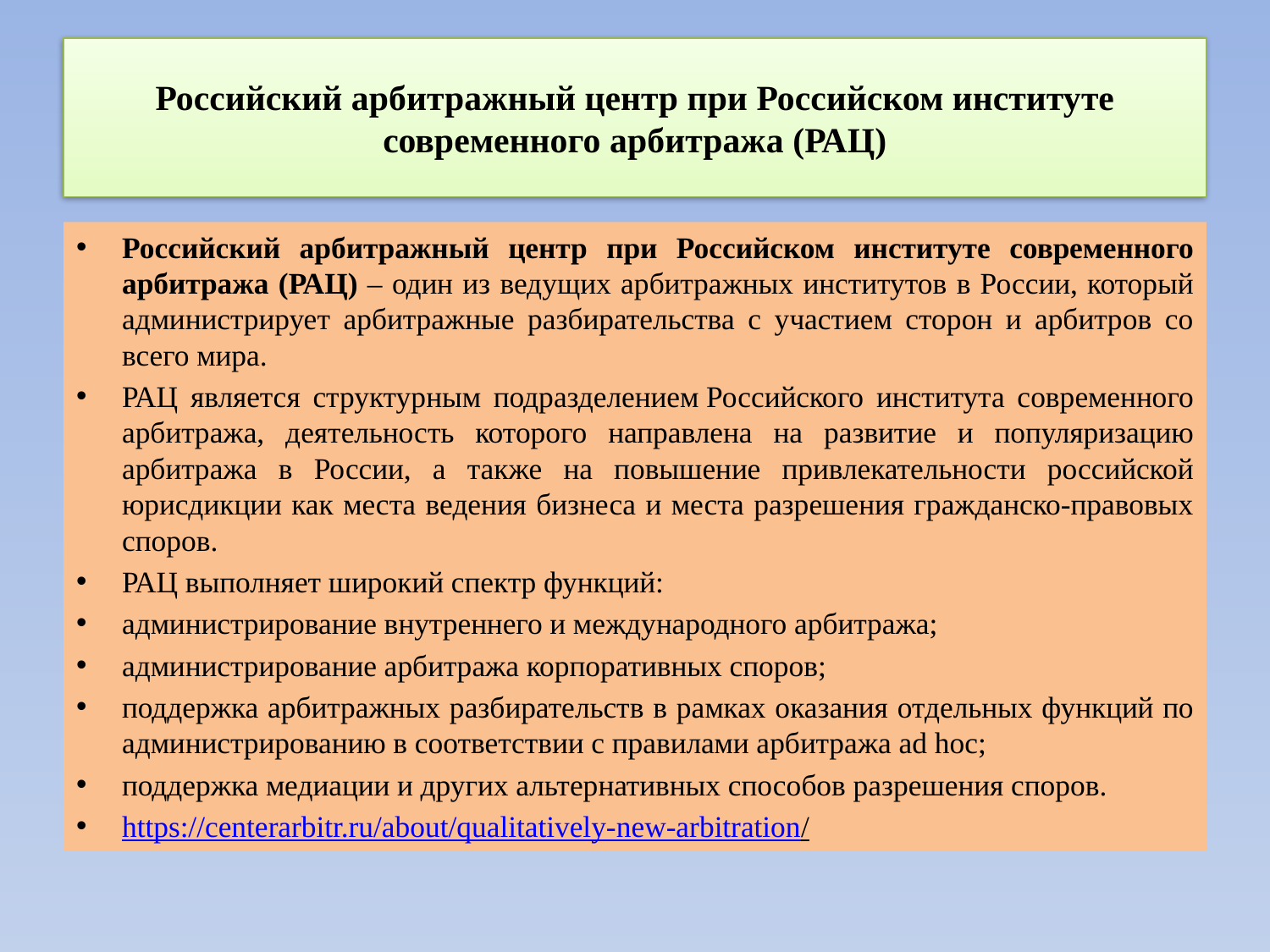

# Российский арбитражный центр при Российском институте современного арбитража (РАЦ)
Российский арбитражный центр при Российском институте современного арбитража (РАЦ) – один из ведущих арбитражных институтов в России, который администрирует арбитражные разбирательства с участием сторон и арбитров со всего мира.
РАЦ является структурным подразделением Российского института современного арбитража, деятельность которого направлена на развитие и популяризацию арбитража в России, а также на повышение привлекательности российской юрисдикции как места ведения бизнеса и места разрешения гражданско-правовых споров.
РАЦ выполняет широкий спектр функций:
администрирование внутреннего и международного арбитража;
администрирование арбитража корпоративных споров;
поддержка арбитражных разбирательств в рамках оказания отдельных функций по администрированию в соответствии с правилами арбитража ad hoc;
поддержка медиации и других альтернативных способов разрешения споров.
https://centerarbitr.ru/about/qualitatively-new-arbitration/